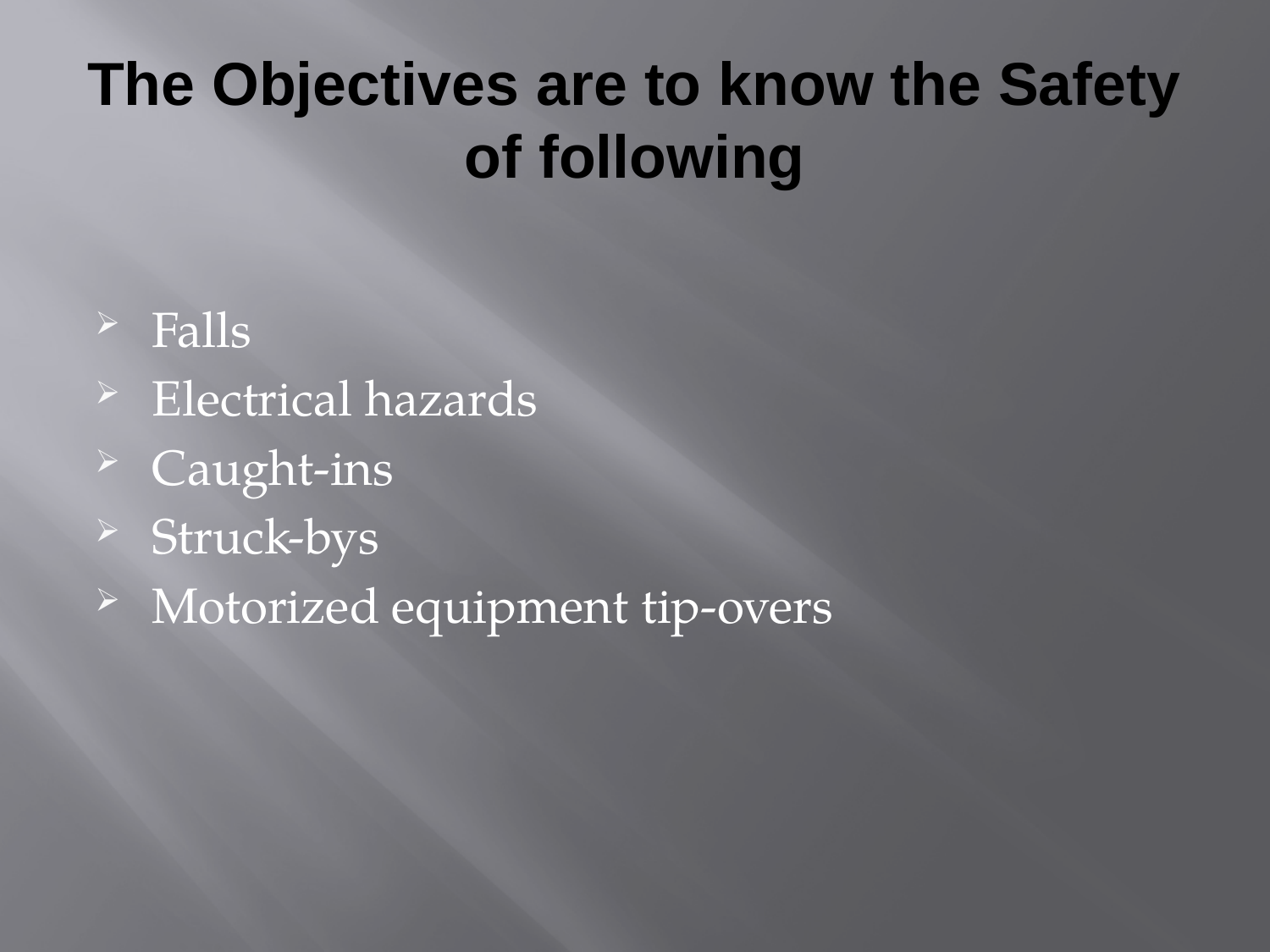

# The Objectives are to know the Safety of following

Falls
Electrical hazards
Caught-ins
Struck-bys
Motorized equipment tip-overs